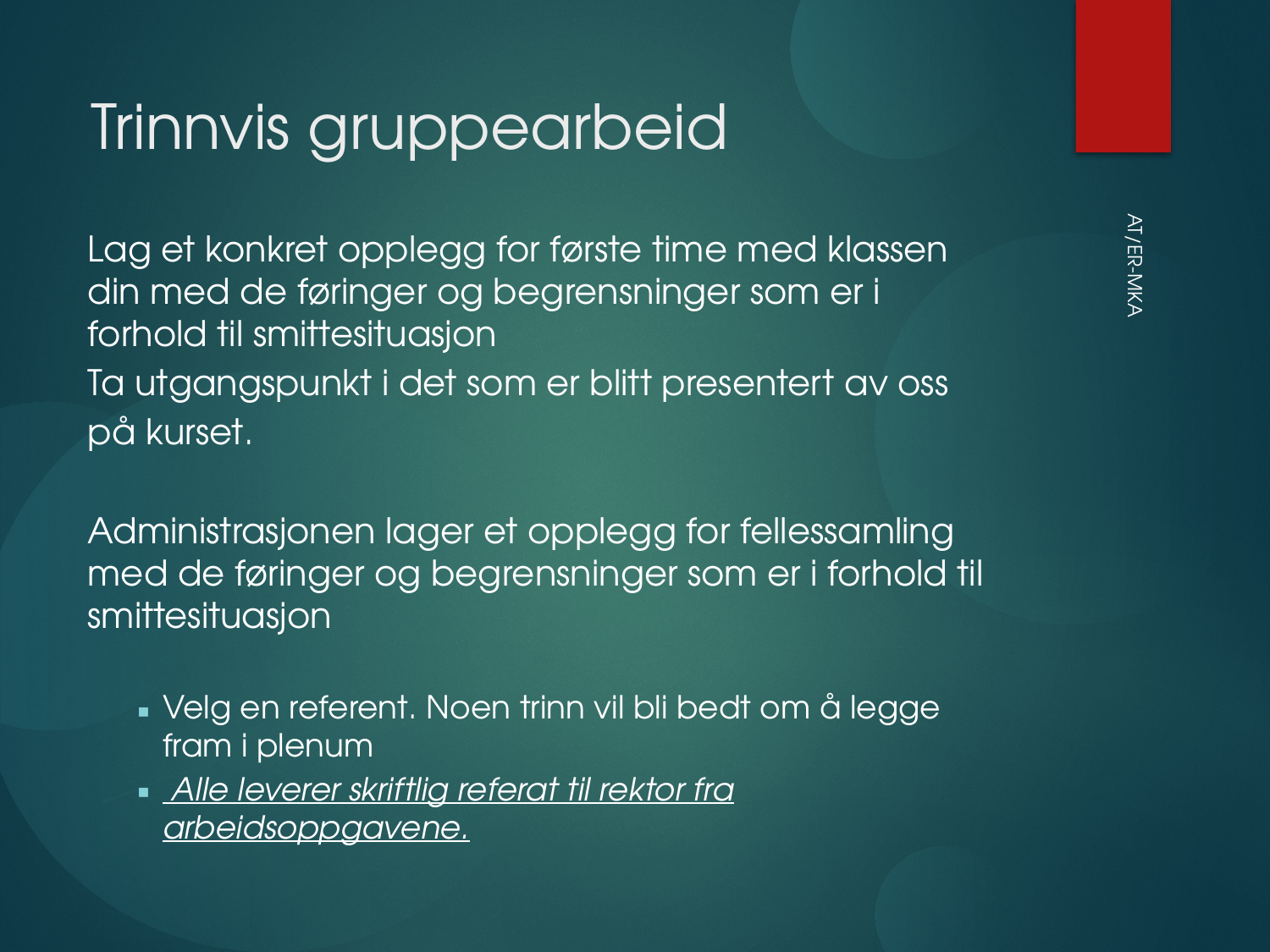

Trinnvis gruppearbeid

Lag et konkret opplegg for første time med klassen din med de føringer og begrensninger som er i forhold til smittesituasjon
Ta utgangspunkt i det som er blitt presentert av oss
på kurset.

Administrasjonen lager et opplegg for fellessamling med de føringer og begrensninger som er i forhold til smittesituasjon

Velg en referent. Noen trinn vil bli bedt om å legge fram i plenum
 Alle leverer skriftlig referat til rektor fra arbeidsoppgavene.

AT/ER-MKA